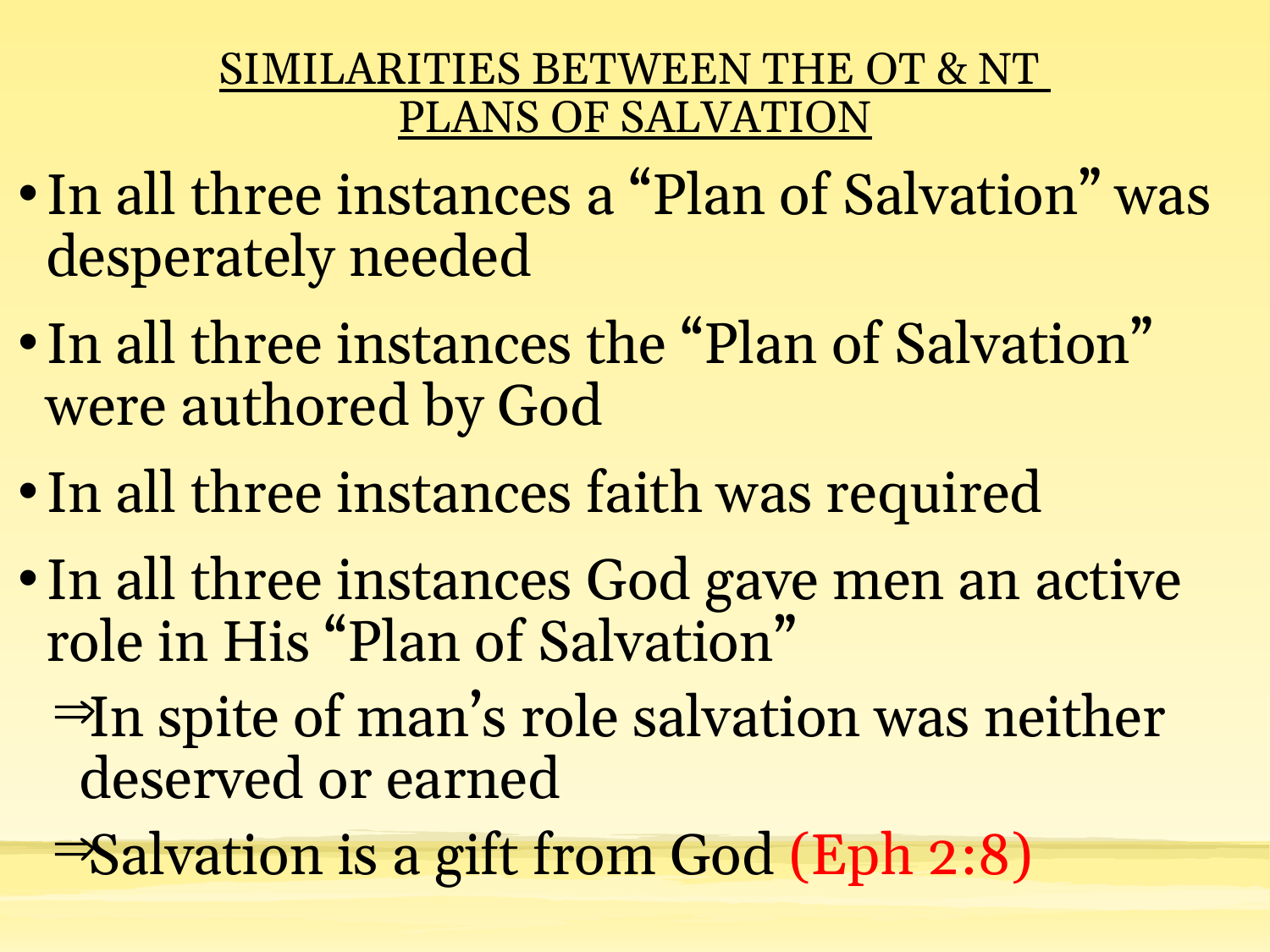

# SIMILARITIES BETWEEN THE OT & NT PLANS OF SALVATION
In all three instances a “Plan of Salvation” was desperately needed
In all three instances the “Plan of Salvation” were authored by God
In all three instances faith was required
In all three instances God gave men an active role in His “Plan of Salvation”
In spite of man’s role salvation was neither deserved or earned
Salvation is a gift from God (Eph 2:8)